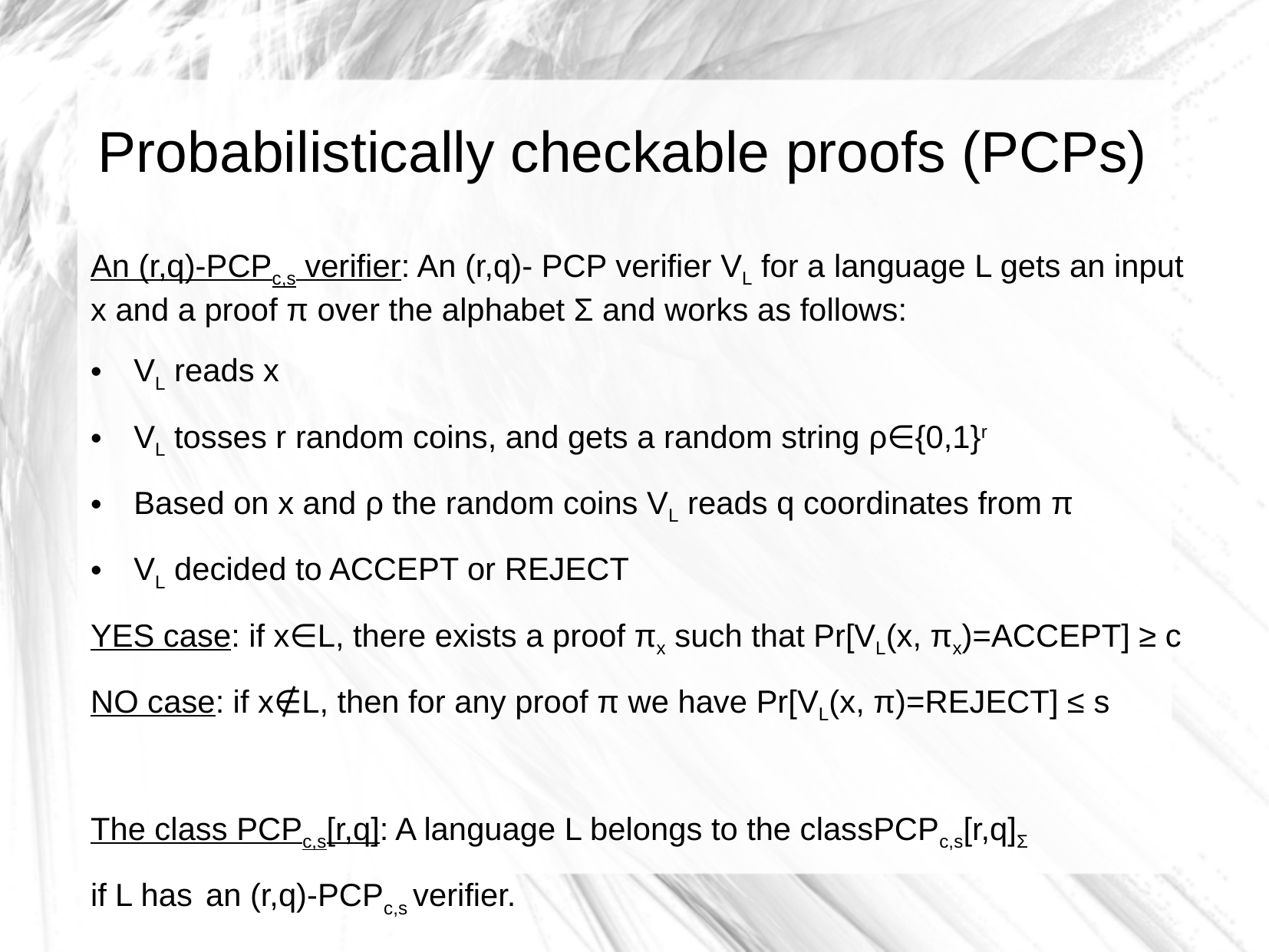

Probabilistically checkable proofs (PCPs)
An (r,q)-PCPc,s verifier: An (r,q)- PCP verifier VL for a language L gets an input x and a proof π over the alphabet Σ and works as follows:
VL reads x
VL tosses r random coins, and gets a random string ρ∈{0,1}r
Based on x and ρ the random coins VL reads q coordinates from π
VL decided to ACCEPT or REJECT
YES case: if x∈L, there exists a proof πx such that Pr[VL(x, πx)=ACCEPT] ≥ c
NO case: if x∉L, then for any proof π we have Pr[VL(x, π)=REJECT] ≤ s

The class PCPc,s[r,q]: A language L belongs to the classPCPc,s[r,q]Σ
if L has	an (r,q)-PCPc,s verifier.